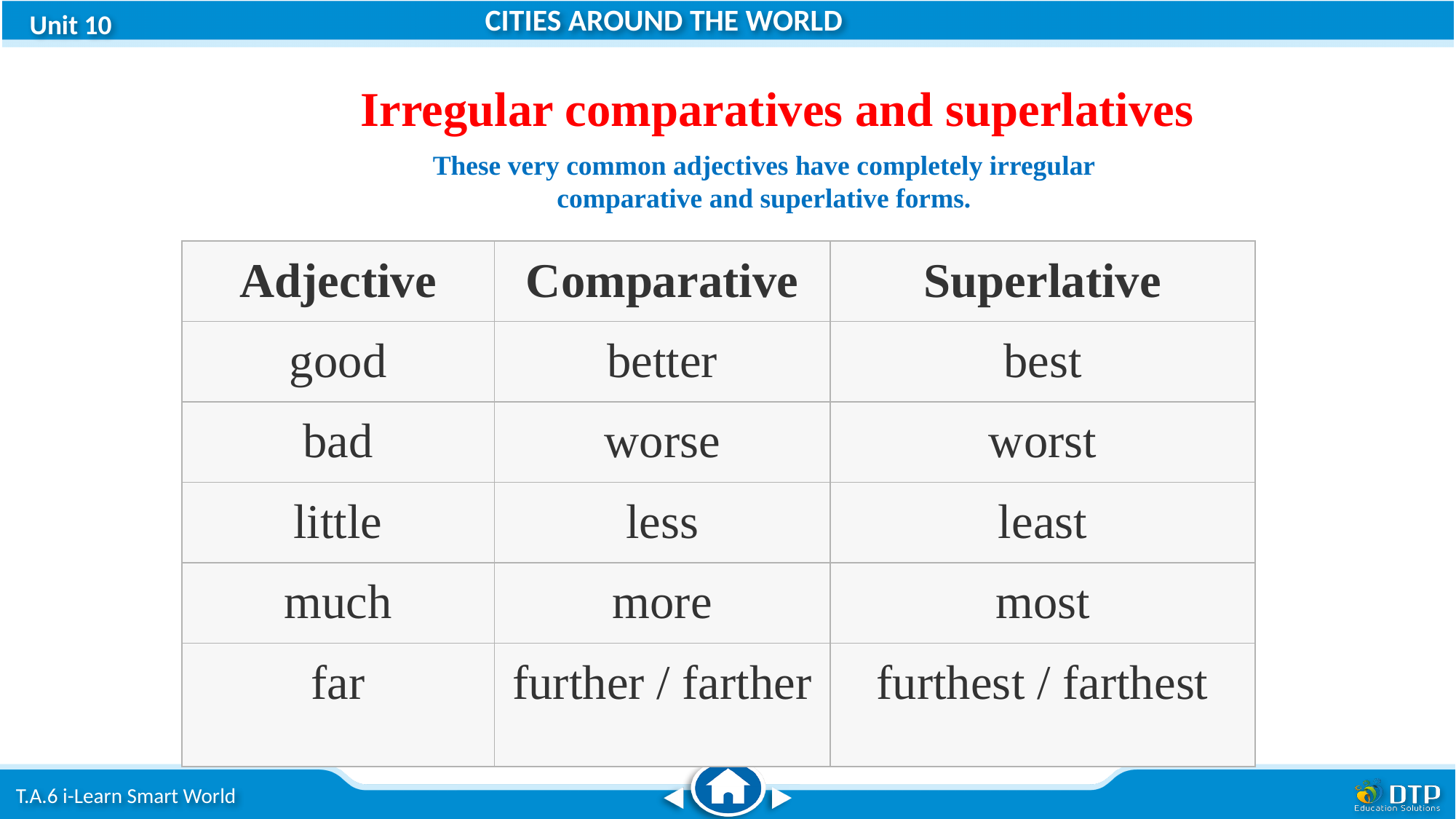

Irregular comparatives and superlatives
These very common adjectives have completely irregular comparative and superlative forms.
| Adjective | Comparative | Superlative |
| --- | --- | --- |
| good | better | best |
| bad | worse | worst |
| little | less | least |
| much | more | most |
| far | further / farther | furthest / farthest |